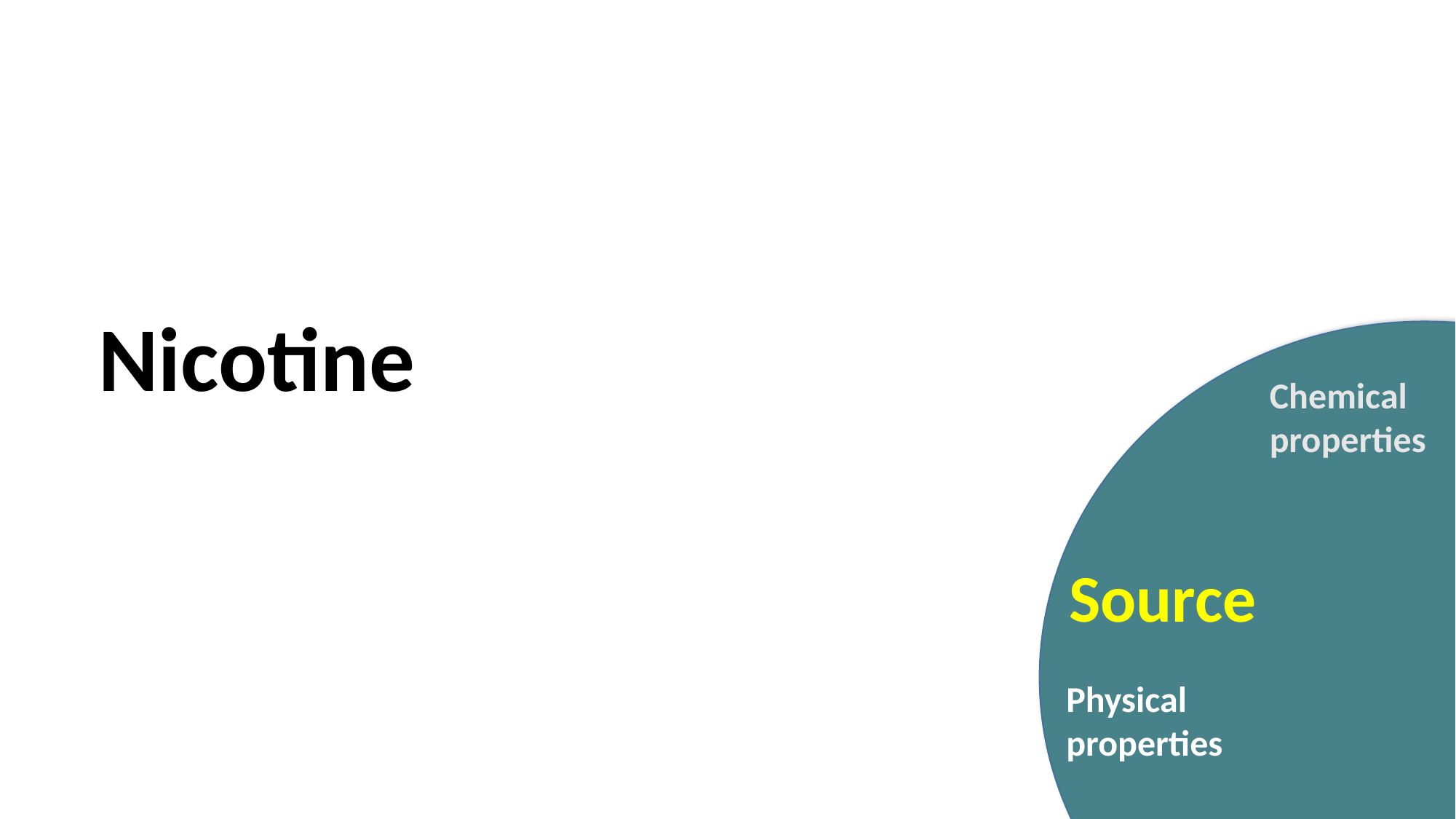

Nicotine

Chemical properties
Effects
Source
Uses
Physical properties
Extraction techniques
Detection tests